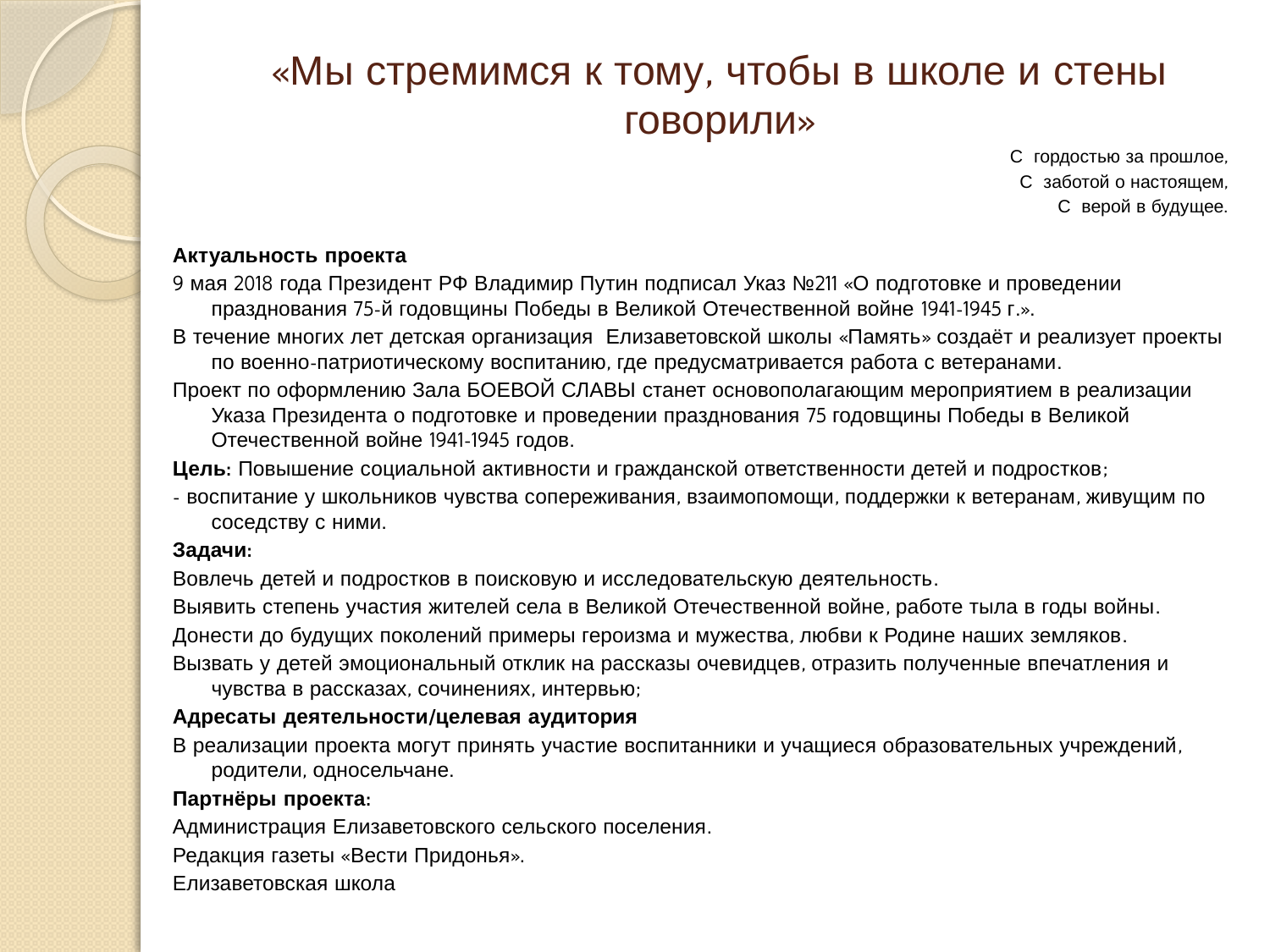

# «Мы стремимся к тому, чтобы в школе и стены говорили»
С  гордостью за прошлое,
С  заботой о настоящем,
С  верой в будущее.
Актуальность проекта
9 мая 2018 года Президент РФ Владимир Путин подписал Указ №211 «О подготовке и проведении празднования 75-й годовщины Победы в Великой Отечественной войне 1941-1945 г.».
В течение многих лет детская организация  Елизаветовской школы «Память» создаёт и реализует проекты по военно-патриотическому воспитанию, где предусматривается работа с ветеранами.
Проект по оформлению Зала БОЕВОЙ СЛАВЫ станет основополагающим мероприятием в реализации Указа Президента о подготовке и проведении празднования 75 годовщины Победы в Великой Отечественной войне 1941-1945 годов.
Цель: Повышение социальной активности и гражданской ответственности детей и подростков;
- воспитание у школьников чувства сопереживания, взаимопомощи, поддержки к ветеранам, живущим по соседству с ними.
Задачи:
Вовлечь детей и подростков в поисковую и исследовательскую деятельность.
Выявить степень участия жителей села в Великой Отечественной войне, работе тыла в годы войны.
Донести до будущих поколений примеры героизма и мужества, любви к Родине наших земляков.
Вызвать у детей эмоциональный отклик на рассказы очевидцев, отразить полученные впечатления и чувства в рассказах, сочинениях, интервью;
Адресаты деятельности/целевая аудитория
В реализации проекта могут принять участие воспитанники и учащиеся образовательных учреждений, родители, односельчане.
Партнёры проекта:
Администрация Елизаветовского сельского поселения.
Редакция газеты «Вести Придонья».
Елизаветовская школа